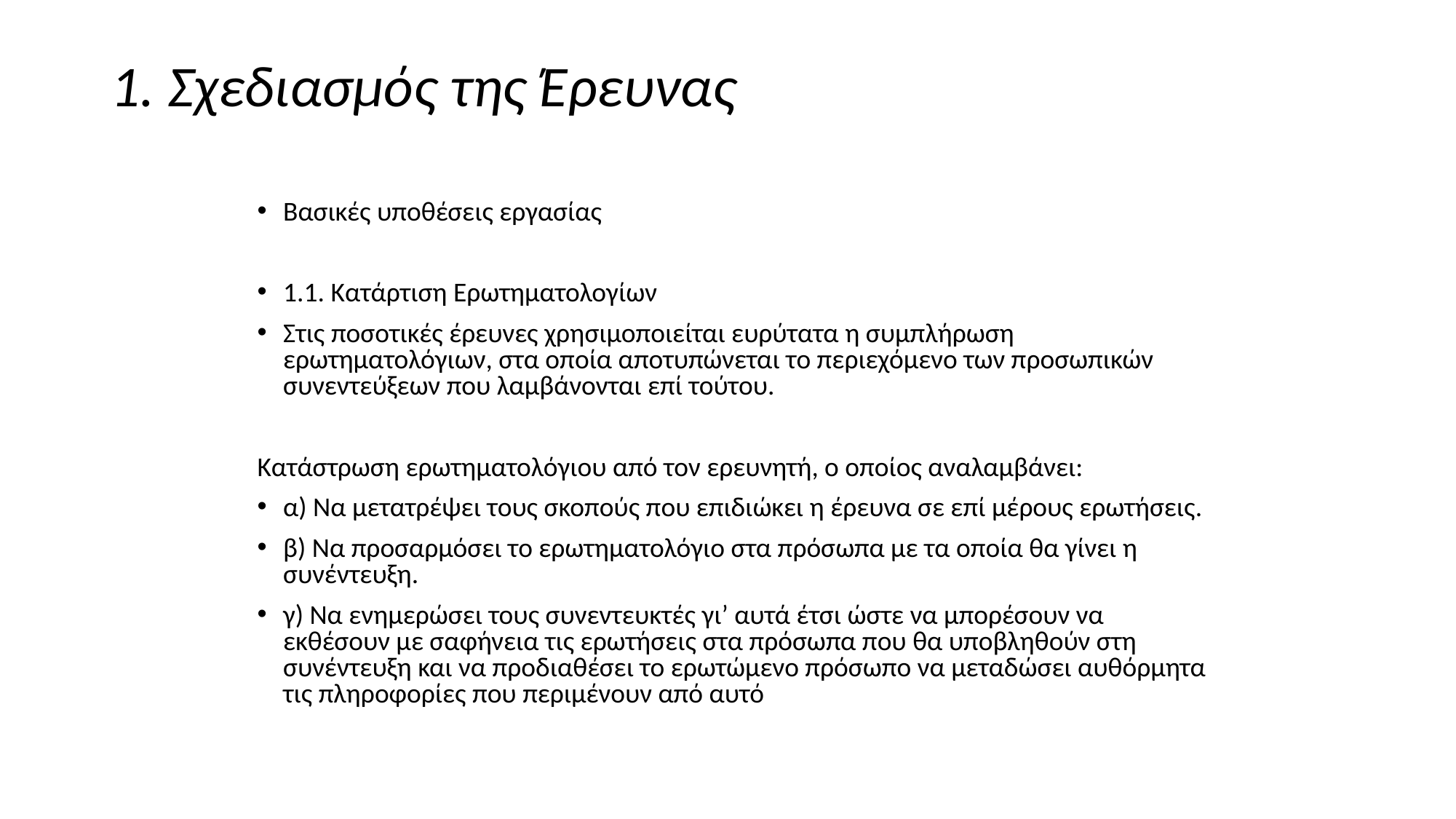

# 1. Σχεδιασμός της Έρευνας
Βασικές υποθέσεις εργασίας

1.1. Κατάρτιση Ερωτηματολογίων
Στις ποσοτικές έρευνες χρησιμοποιείται ευρύτατα η συμπλήρωση ερωτηματολόγιων, στα οποία αποτυπώνεται το περιεχόμενο των προσωπικών συνεντεύξεων που λαμβάνονται επί τούτου.

Κατάστρωση ερωτηματολόγιου από τον ερευνητή, ο οποίος αναλαμβάνει:
α) Να μετατρέψει τους σκοπούς που επιδιώκει η έρευνα σε επί μέρους ερωτήσεις.
β) Να προσαρμόσει το ερωτηματολόγιο στα πρόσωπα με τα οποία θα γίνει η συνέντευξη.
γ) Να ενημερώσει τους συνεντευκτές γι’ αυτά έτσι ώστε να μπορέσουν να εκθέσουν με σαφήνεια τις ερωτήσεις στα πρόσωπα που θα υποβληθούν στη συνέντευξη και να προδιαθέσει το ερωτώμενο πρόσωπο να μεταδώσει αυθόρμητα τις πληροφορίες που περιμένουν από αυτό